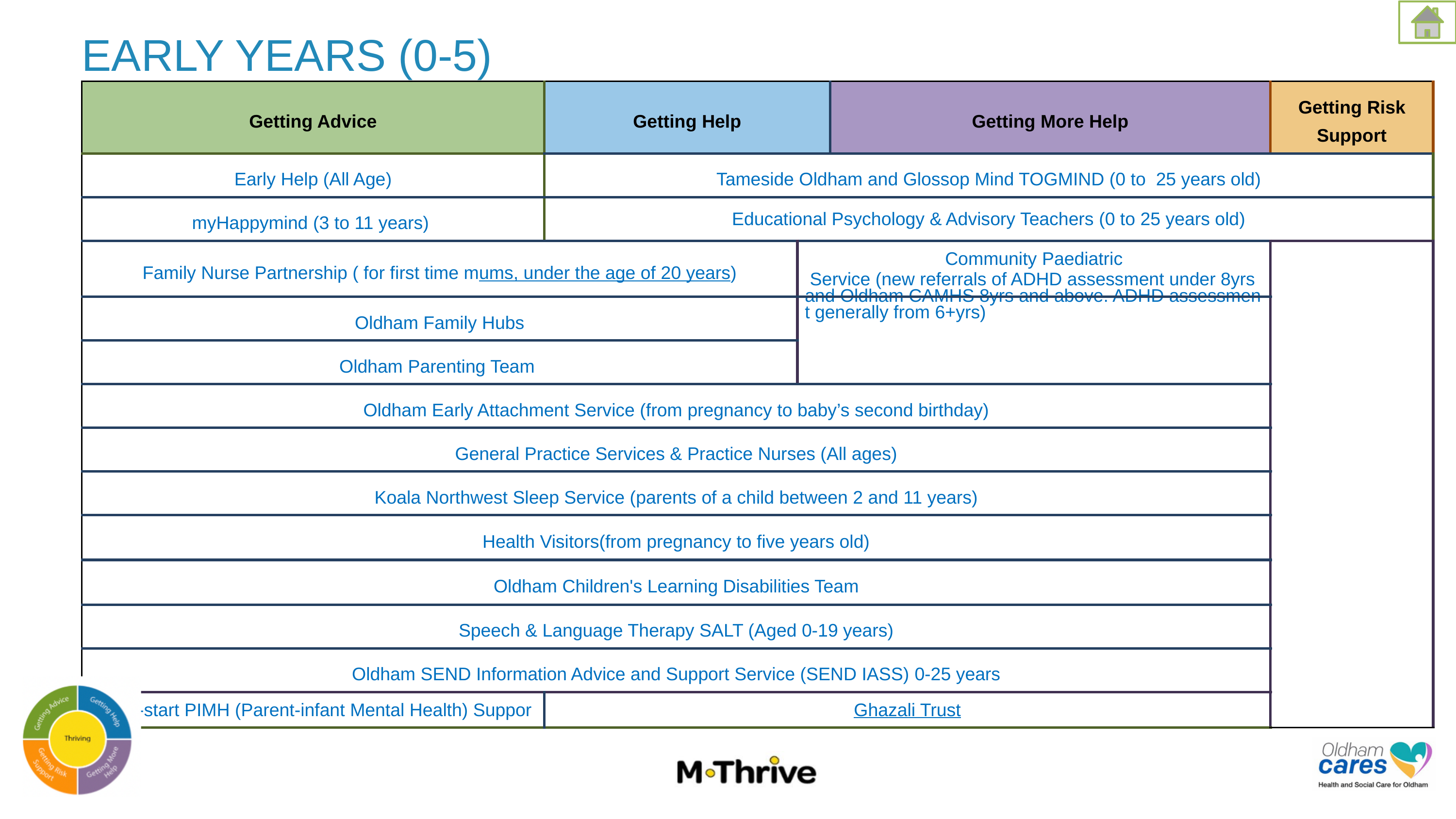

EARLY YEARS (0-5)
| Getting Advice | Getting Help | Getting More Help | Getting More Help | Getting Risk Support |
| --- | --- | --- | --- | --- |
| Early Help (All Age) | Tameside Oldham and Glossop Mind TOGMIND (0 to  25 years old) |  |  |  |
| myHappymind (3 to 11 years) | Educational Psychology & Advisory Teachers (0 to 25 years old) |  |  |  |
| Family Nurse Partnership ( for first time mums, under the age of 20 years) |  | Community Paediatric Service (new referrals of ADHD assessment under 8yrs and Oldham CAMHS 8yrs and above. ADHD assessment generally from 6+yrs) |  |  |
| Oldham Family Hubs |  |  |  |  |
| Oldham Parenting Team |  |  |  |  |
| Oldham Early Attachment Service (from pregnancy to baby’s second birthday) |  |  |  |  |
| General Practice Services & Practice Nurses (All ages) |  |  |  |  |
| Koala Northwest Sleep Service (parents of a child between 2 and 11 years) |  |  |  |  |
| Health Visitors(from pregnancy to five years old) |  |  |  |  |
| Oldham Children's Learning Disabilities Team |  |  |  |  |
| Speech & Language Therapy SALT (Aged 0-19 years) |  |  |  |  |
| Oldham SEND Information Advice and Support Service (SEND IASS) 0-25 years |  |  |  |  |
| Home-start PIMH (Parent-infant Mental Health) Support | Ghazali Trust |  |  |  |